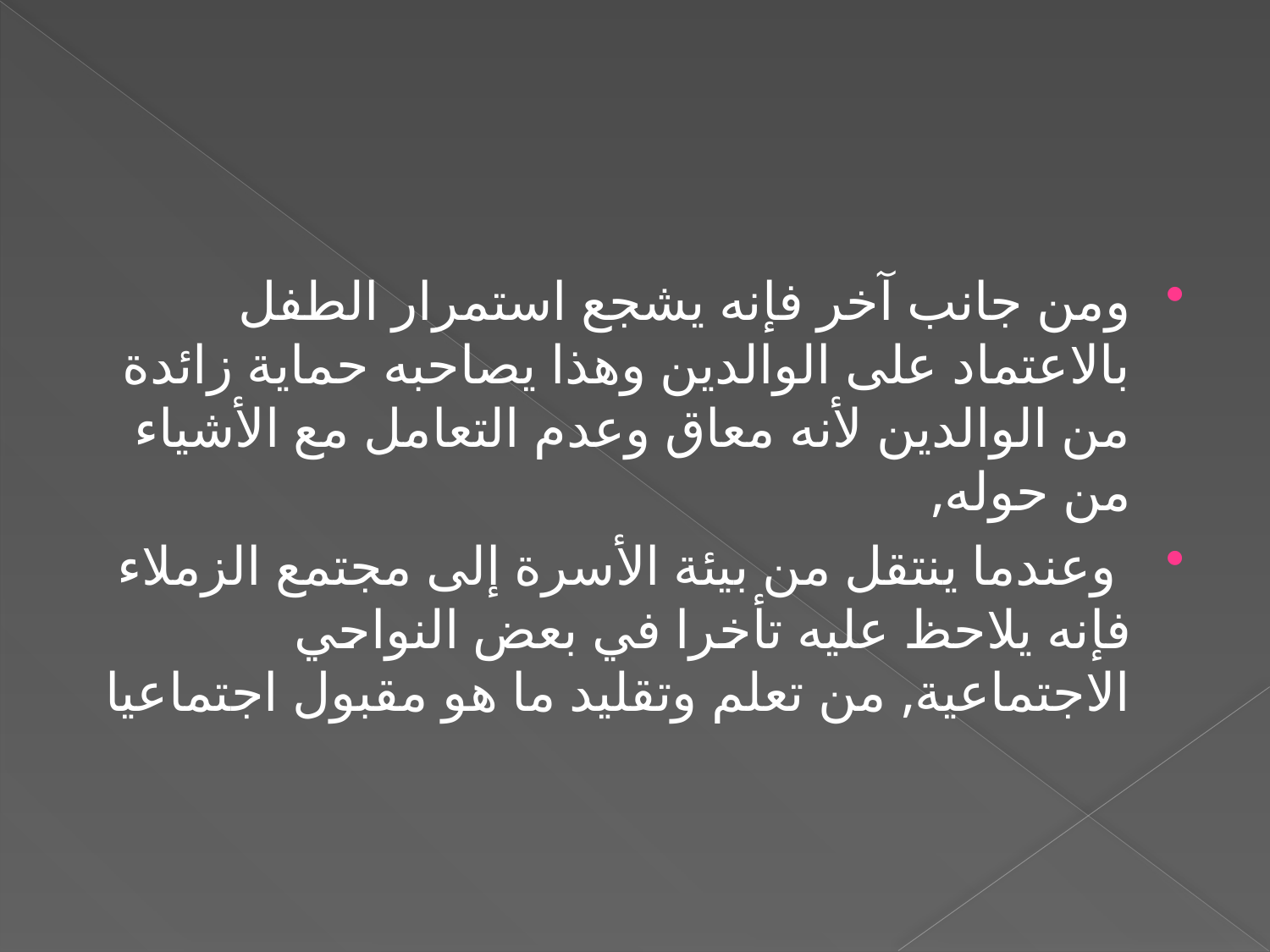

ومن جانب آخر فإنه يشجع استمرار الطفل بالاعتماد على الوالدين وهذا يصاحبه حماية زائدة من الوالدين لأنه معاق وعدم التعامل مع الأشياء من حوله,
 وعندما ينتقل من بيئة الأسرة إلى مجتمع الزملاء فإنه يلاحظ عليه تأخرا في بعض النواحي الاجتماعية, من تعلم وتقليد ما هو مقبول اجتماعيا